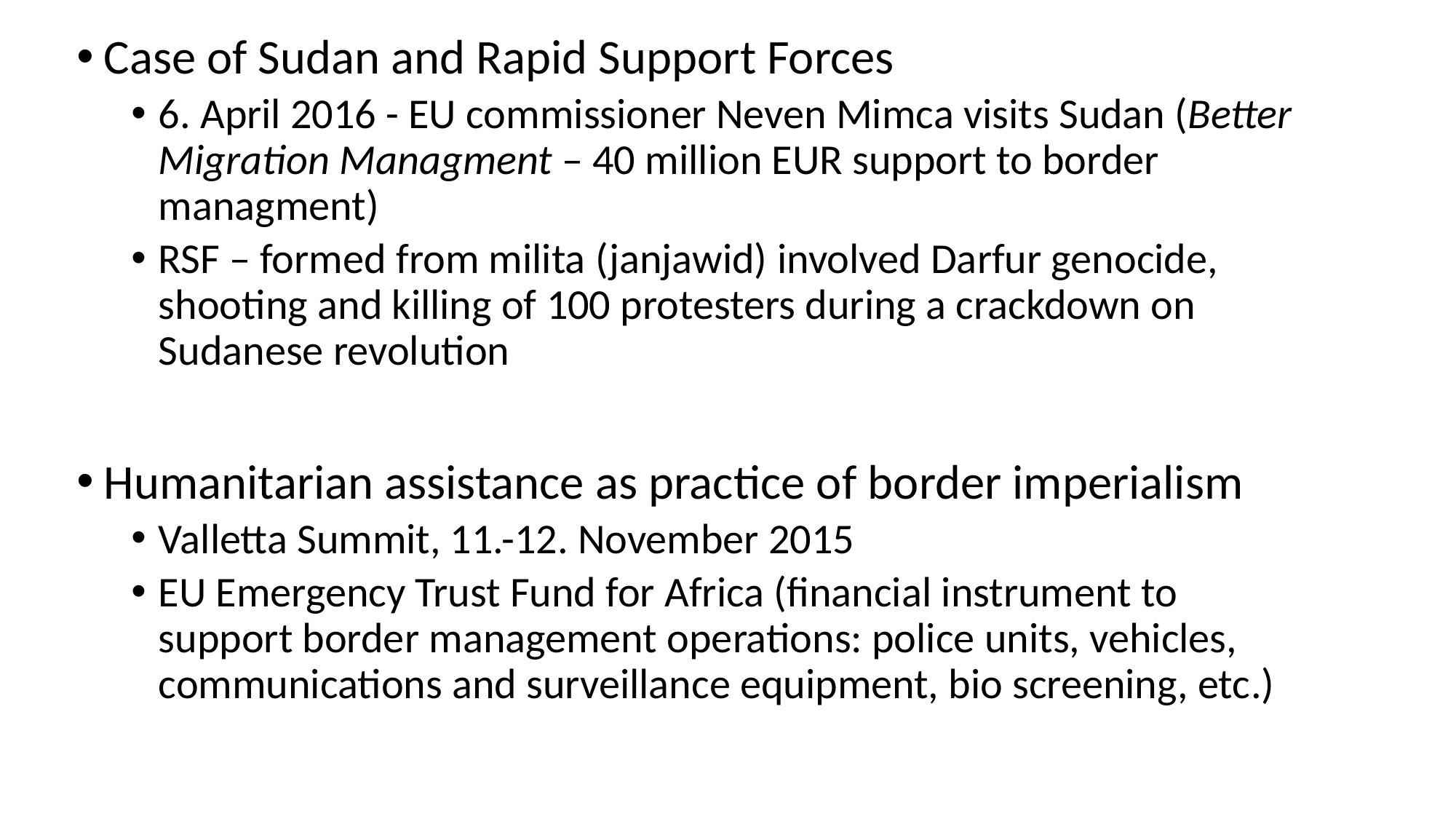

Case of Sudan and Rapid Support Forces
6. April 2016 - EU commissioner Neven Mimca visits Sudan (Better Migration Managment – 40 million EUR support to border managment)
RSF – formed from milita (janjawid) involved Darfur genocide, shooting and killing of 100 protesters during a crackdown on Sudanese revolution

Humanitarian assistance as practice of border imperialism
Valletta Summit, 11.-12. November 2015
EU Emergency Trust Fund for Africa (financial instrument to support border management operations: police units, vehicles, communications and surveillance equipment, bio screening, etc.)